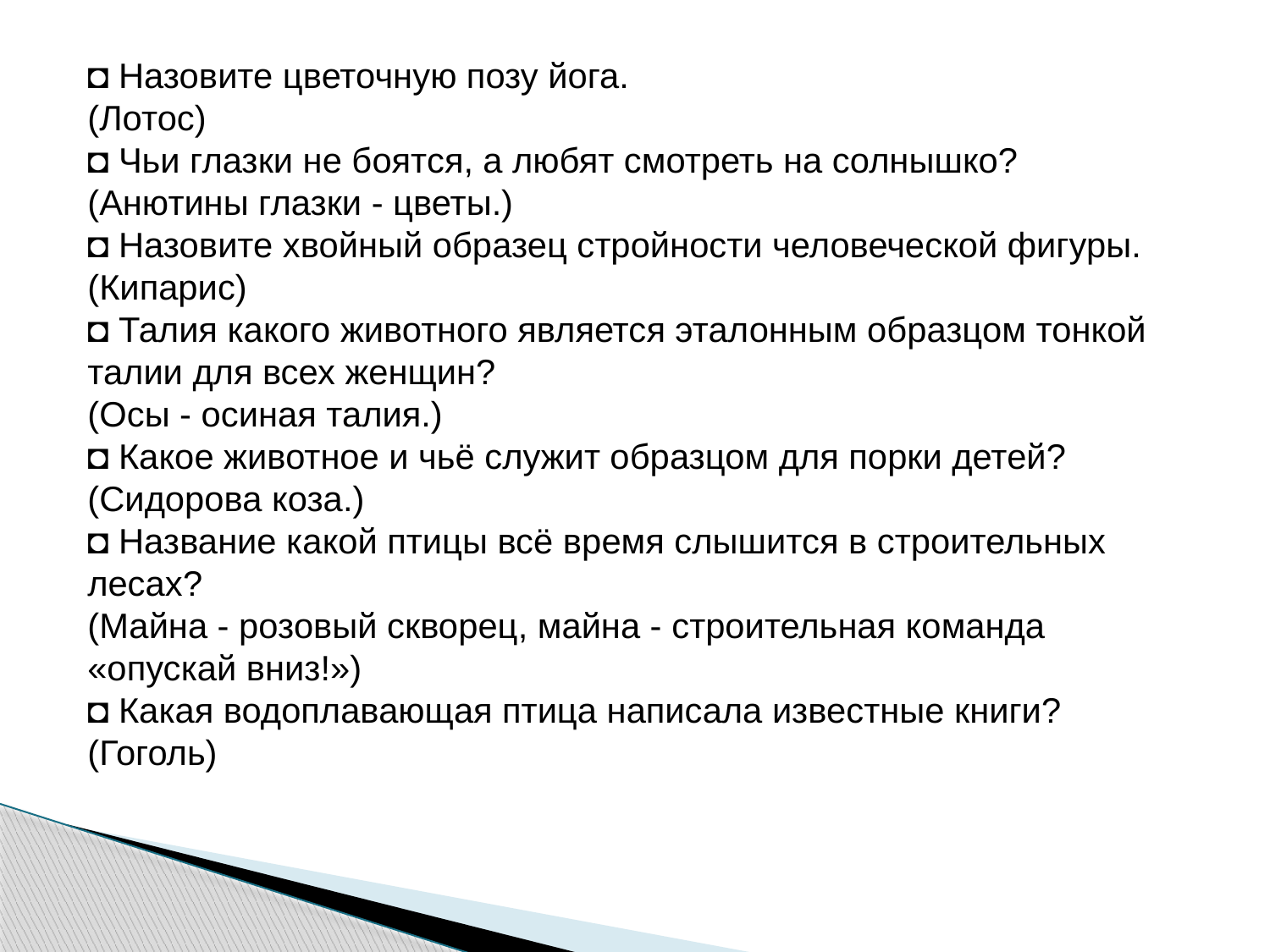

◘ Назовите цветочную позу йога.
(Лотос)
◘ Чьи глазки не боятся, а любят смотреть на солнышко?
(Анютины глазки - цветы.)
◘ Назовите хвойный образец стройности человеческой фигуры.
(Кипарис)
◘ Талия какого животного является эталонным образцом тонкой талии для всех женщин?
(Осы - осиная талия.)
◘ Какое животное и чьё служит образцом для порки детей?
(Сидорова коза.)
◘ Название какой птицы всё время слышится в строительных лесах?
(Майна - розовый скворец, майна - строительная команда «опускай вниз!»)
◘ Какая водоплавающая птица написала известные книги?
(Гоголь)